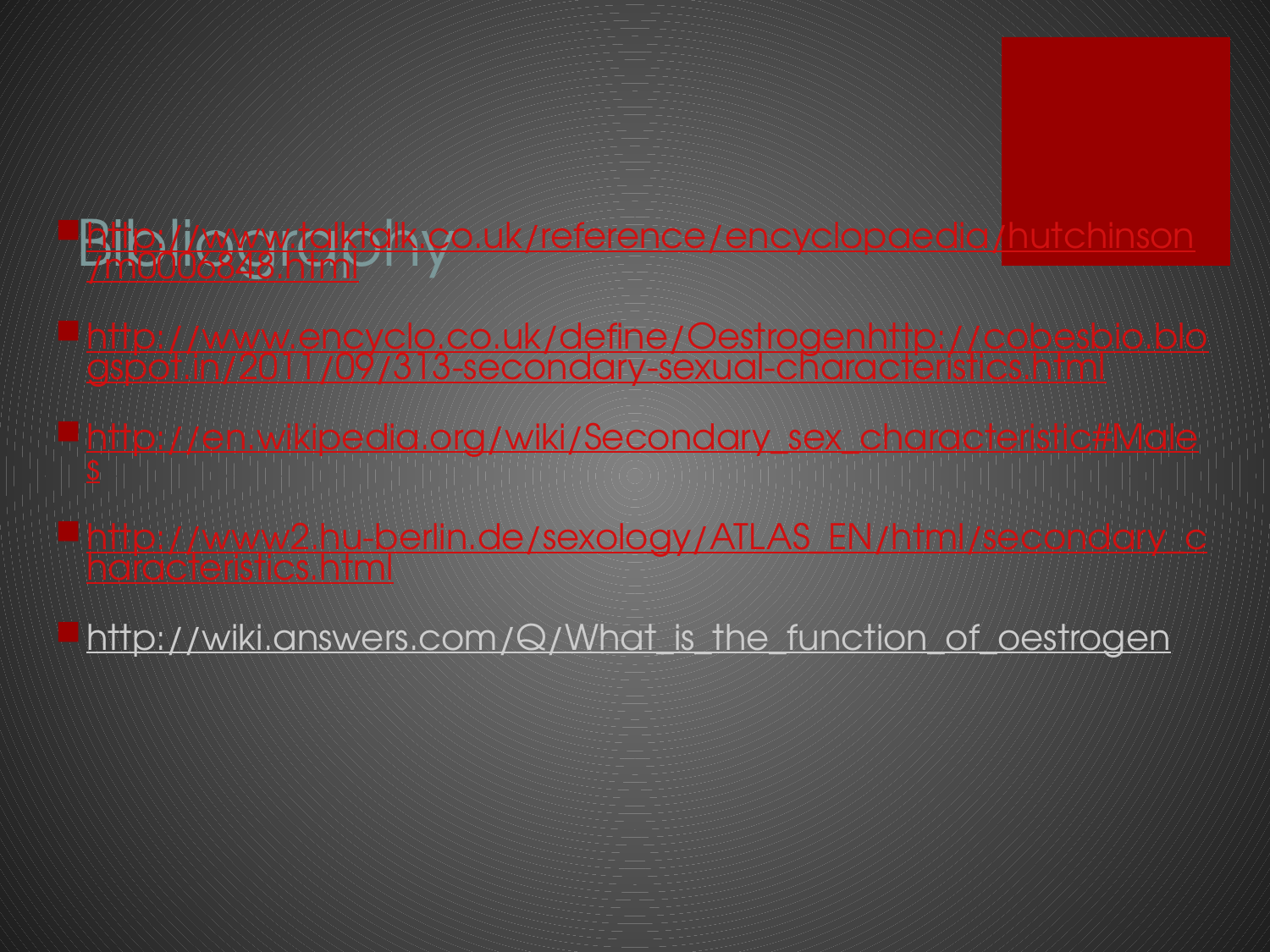

# Bibliography
http://www.talktalk.co.uk/reference/encyclopaedia/hutchinson/m0006848.html
http://www.encyclo.co.uk/define/Oestrogenhttp://cobesbio.blogspot.in/2011/09/313-secondary-sexual-characteristics.html
http://en.wikipedia.org/wiki/Secondary_sex_characteristic#Males
http://www2.hu-berlin.de/sexology/ATLAS_EN/html/secondary_characteristics.html
http://wiki.answers.com/Q/What_is_the_function_of_oestrogen